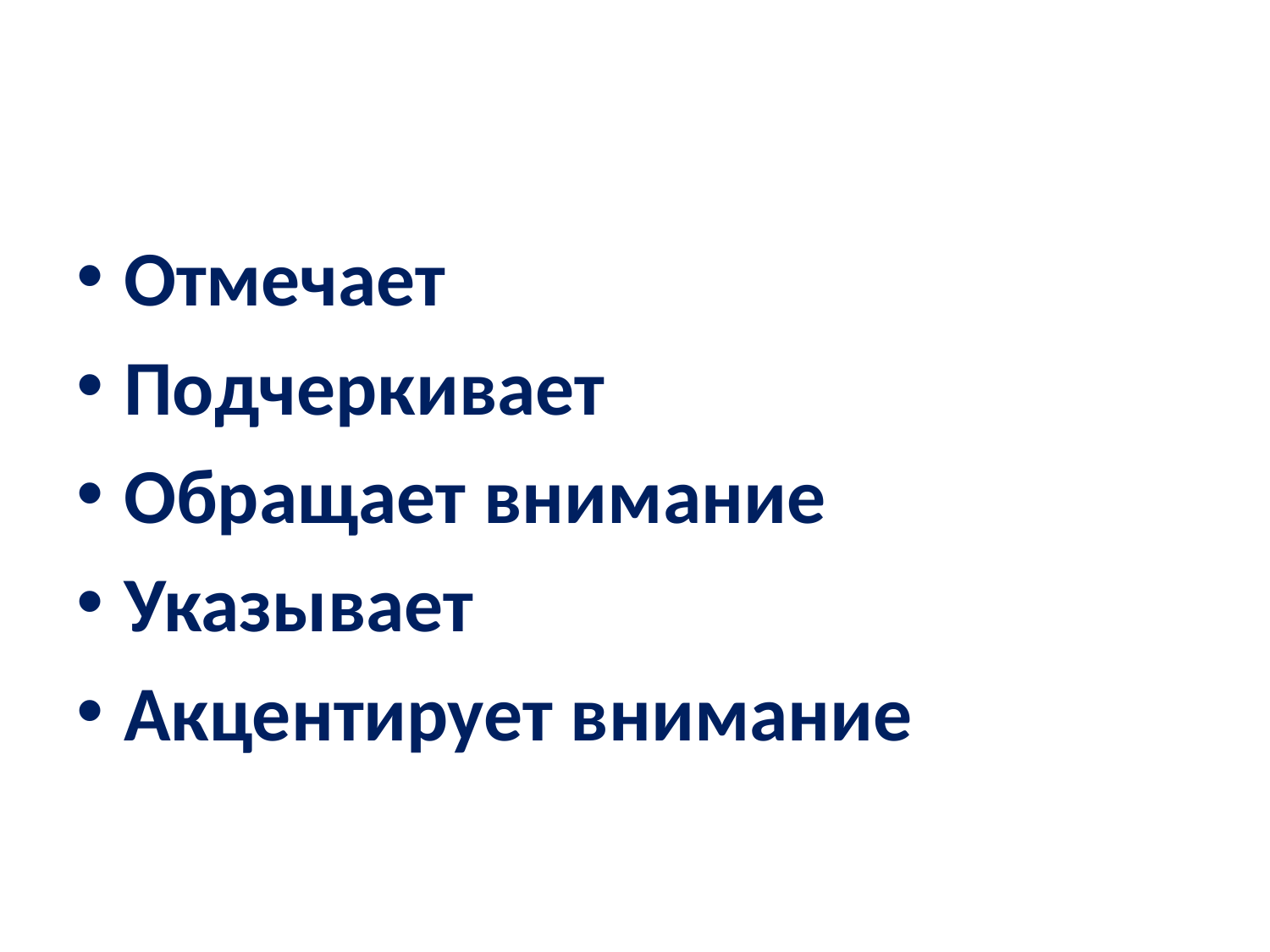

#
Отмечает
Подчеркивает
Обращает внимание
Указывает
Акцентирует внимание